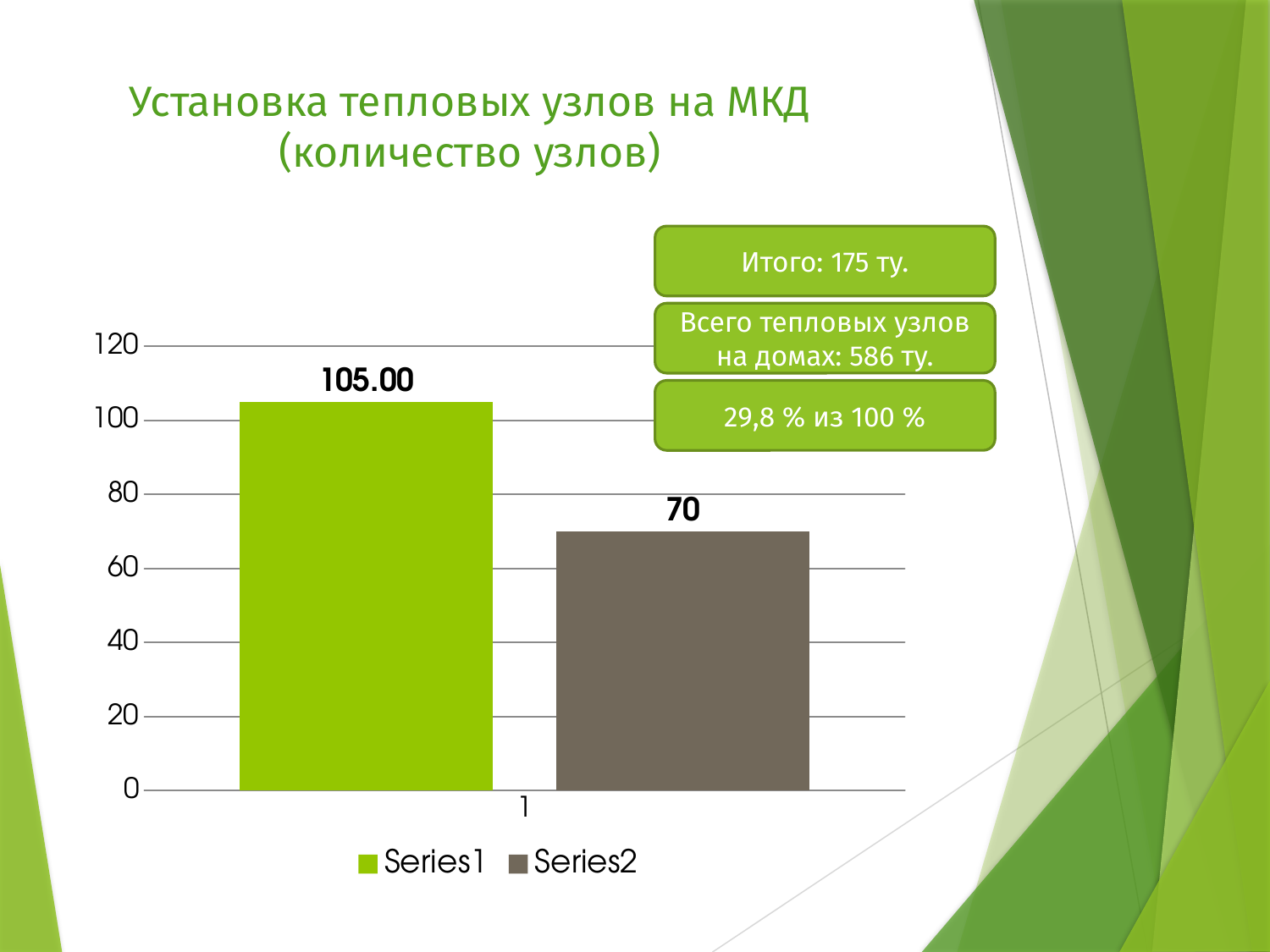

# Установка тепловых узлов на МКД (количество узлов)
Итого: 175 ту.
Всего тепловых узлов на домах: 586 ту.

### Chart

| Category |  |  |
|---|---|---|
29,8 % из 100 %